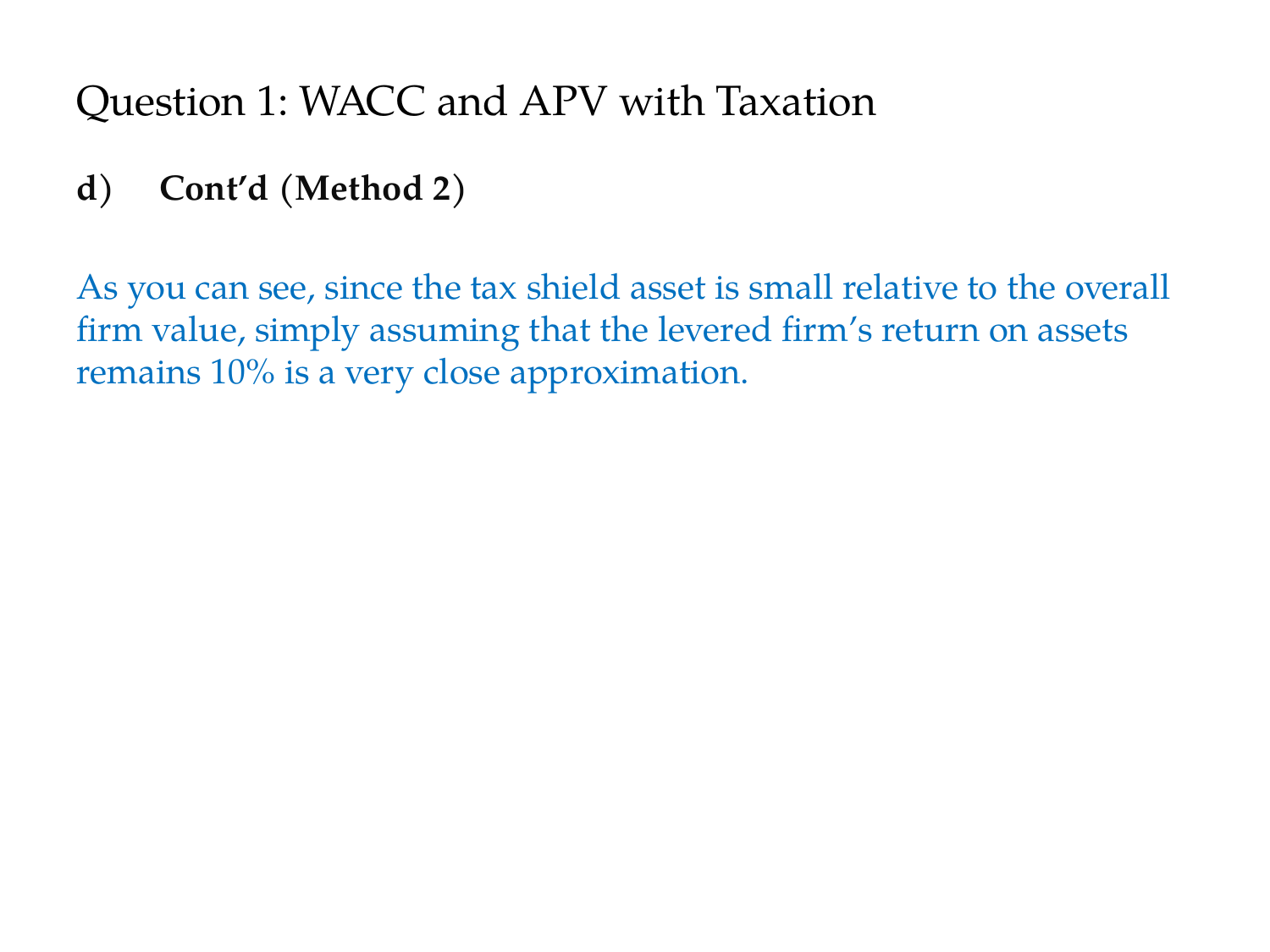

# Question 1: WACC and APV with Taxation
d)     Cont’d (Method 2)

As you can see, since the tax shield asset is small relative to the overall firm value, simply assuming that the levered firm’s return on assets remains 10% is a very close approximation.